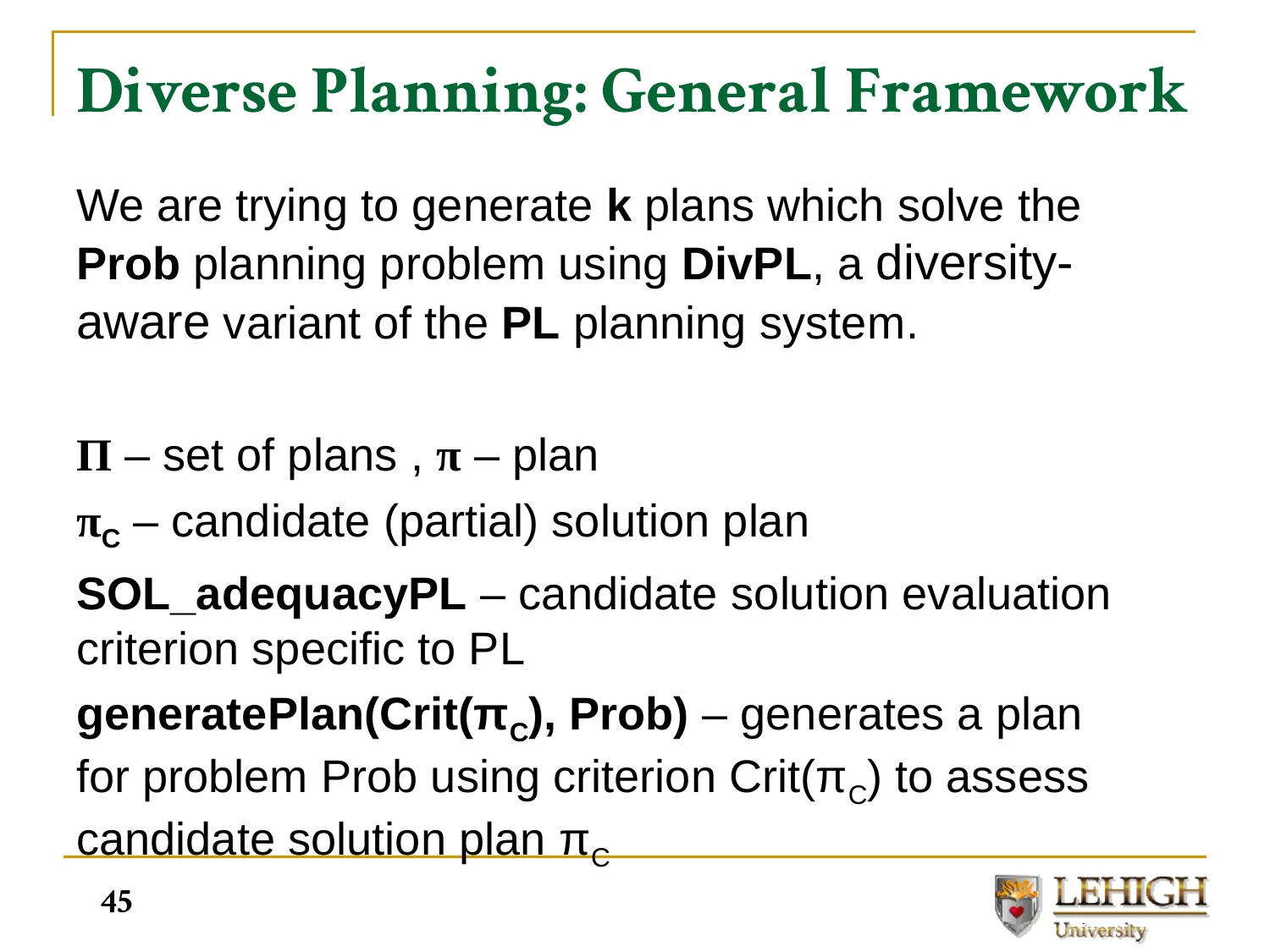

# Diverse Planning: General Framework
We are trying to generate k plans which solve the Prob planning problem using DivPL, a diversity-aware variant of the PL planning system.

Π – set of plans , π – plan
πC – candidate (partial) solution plan
SOL_adequacyPL – candidate solution evaluation criterion specific to PL
generatePlan(Crit(πC), Prob) – generates a plan for problem Prob using criterion Crit(πC) to assess candidate solution plan πC

45
45